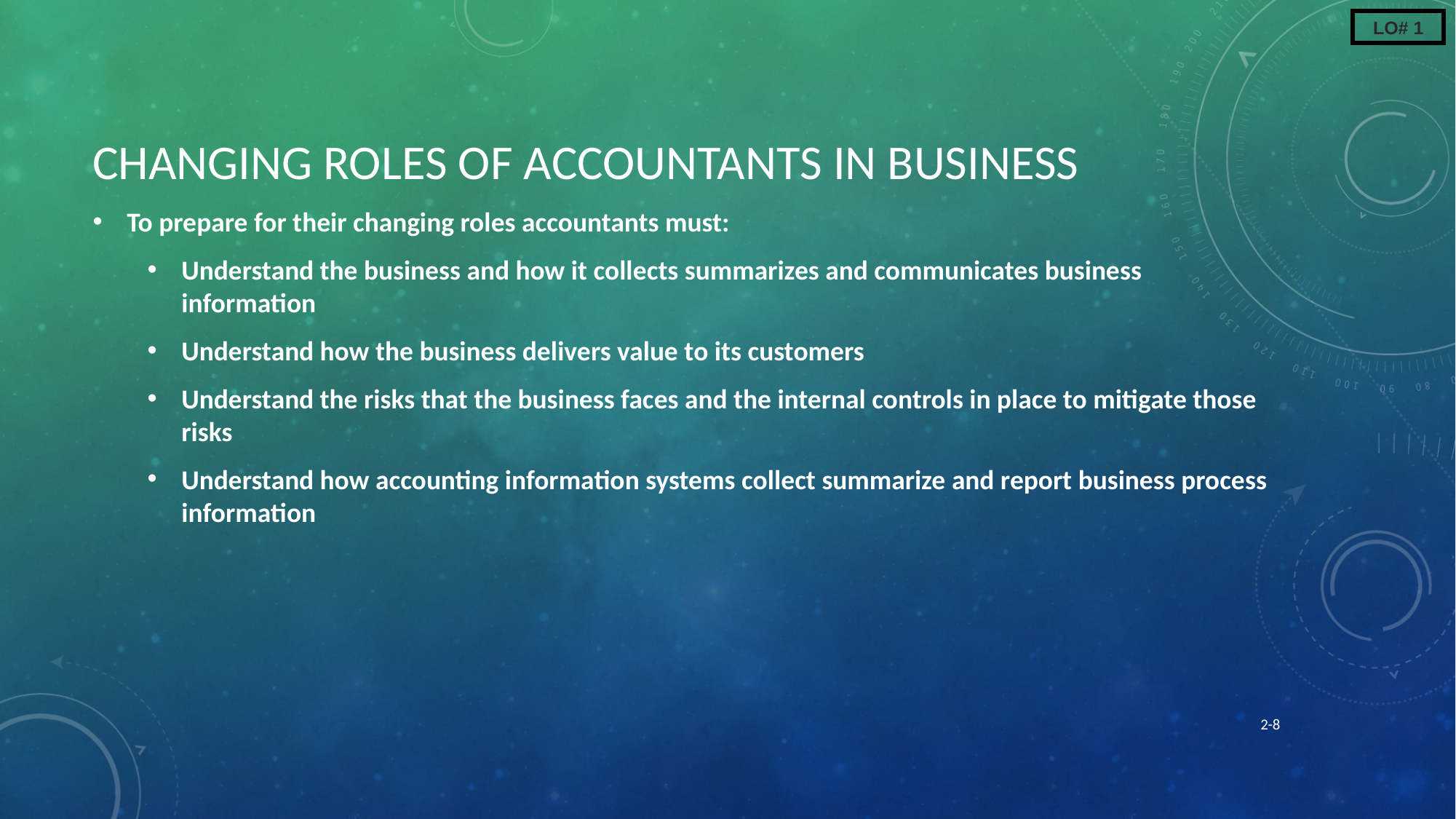

LO# 1
# Changing Roles of Accountants in Business
To prepare for their changing roles accountants must:
Understand the business and how it collects summarizes and communicates business information
Understand how the business delivers value to its customers
Understand the risks that the business faces and the internal controls in place to mitigate those risks
Understand how accounting information systems collect summarize and report business process information
2-8